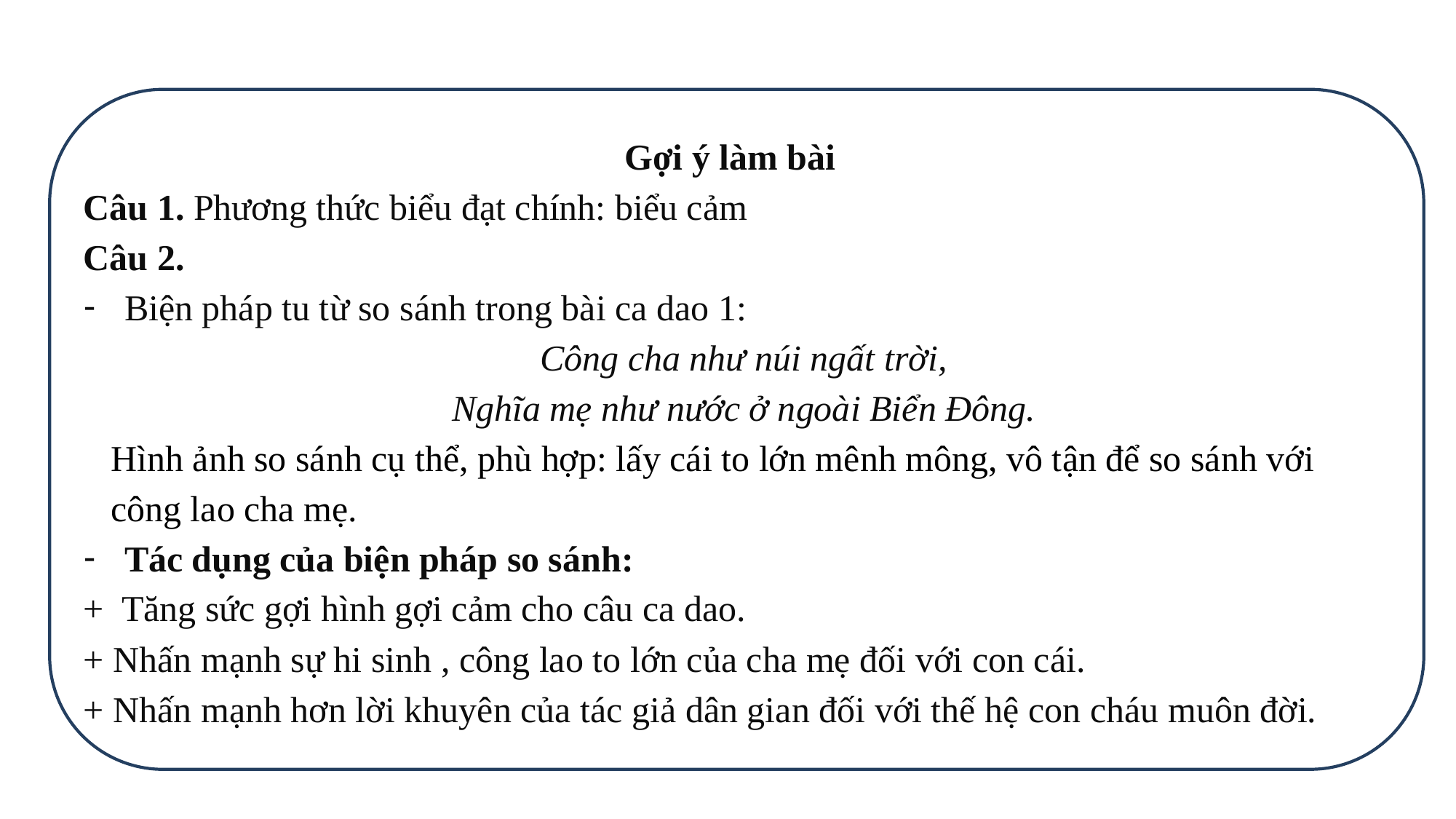

Gợi ý làm bài
Câu 1. Phương thức biểu đạt chính: biểu cảm
Câu 2.
Biện pháp tu từ so sánh trong bài ca dao 1:
Công cha như núi ngất trời,
Nghĩa mẹ như nước ở ngoài Biển Đông.
Hình ảnh so sánh cụ thể, phù hợp: lấy cái to lớn mênh mông, vô tận để so sánh với công lao cha mẹ.
Tác dụng của biện pháp so sánh:
+  Tăng sức gợi hình gợi cảm cho câu ca dao.
+ Nhấn mạnh sự hi sinh , công lao to lớn của cha mẹ đối với con cái.
+ Nhấn mạnh hơn lời khuyên của tác giả dân gian đối với thế hệ con cháu muôn đời.